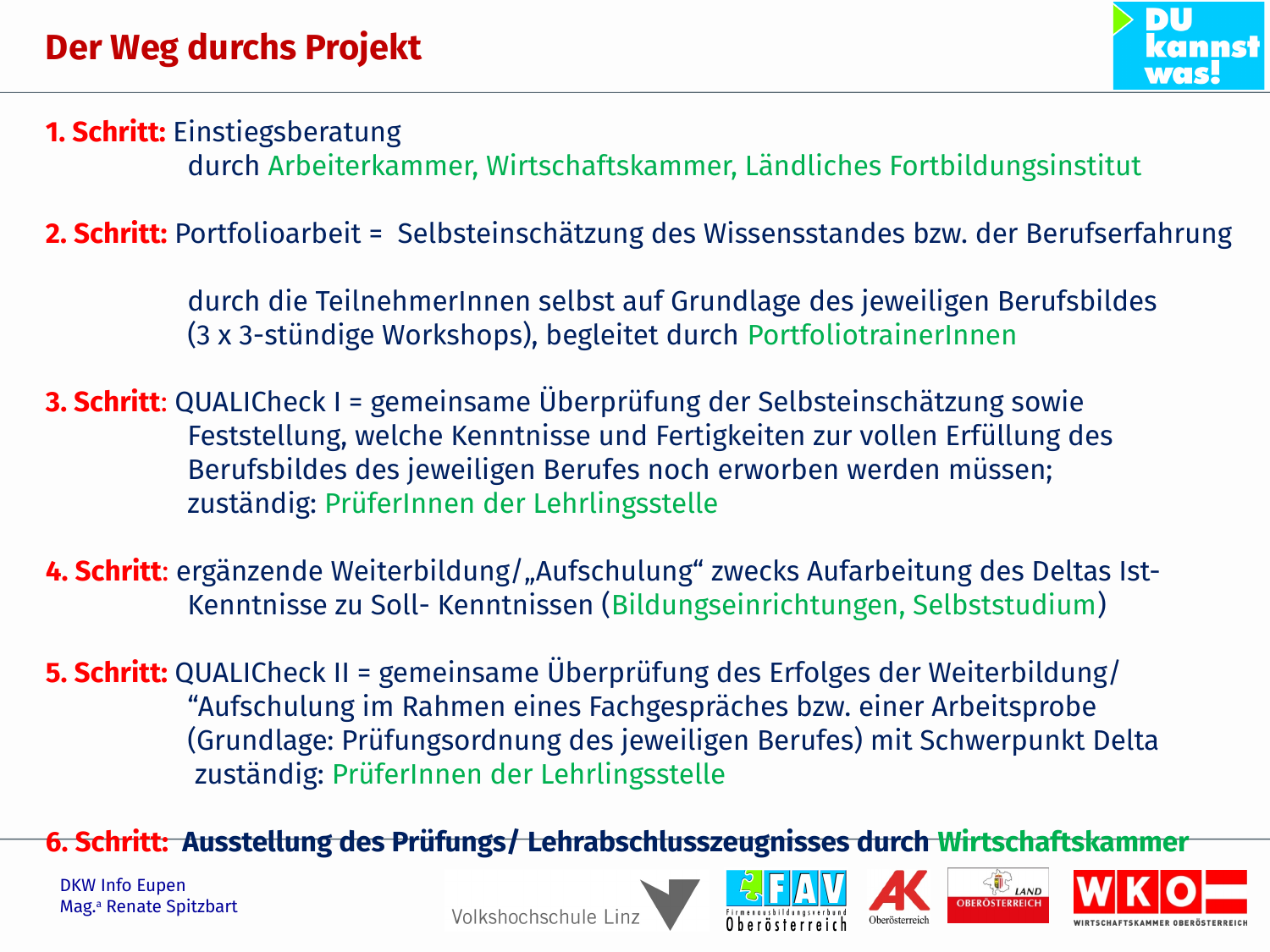

Der Weg durchs Projekt
1. Schritt: Einstiegsberatung
 	  durch Arbeiterkammer, Wirtschaftskammer, Ländliches Fortbildungsinstitut
2. Schritt: Portfolioarbeit =  Selbsteinschätzung des Wissensstandes bzw. der Berufserfahrung
	  durch die TeilnehmerInnen selbst auf Grundlage des jeweiligen Berufsbildes
 	  (3 x 3-stündige Workshops), begleitet durch PortfoliotrainerInnen

3. Schritt: QUALICheck I = gemeinsame Überprüfung der Selbsteinschätzung sowie
 	  Feststellung, welche Kenntnisse und Fertigkeiten zur vollen Erfüllung des
   	  Berufsbildes des jeweiligen Berufes noch erworben werden müssen;
	  zuständig: PrüferInnen der Lehrlingsstelle

4. Schritt: ergänzende Weiterbildung/„Aufschulung“ zwecks Aufarbeitung des Deltas Ist-
 	  Kenntnisse zu Soll- Kenntnissen (Bildungseinrichtungen, Selbststudium)

5. Schritt: QUALICheck II = gemeinsame Überprüfung des Erfolges der Weiterbildung/
 	  “Aufschulung im Rahmen eines Fachgespräches bzw. einer Arbeitsprobe
 	  (Grundlage: Prüfungsordnung des jeweiligen Berufes) mit Schwerpunkt Delta
	   zuständig: PrüferInnen der Lehrlingsstelle

6. Schritt:  Ausstellung des Prüfungs/ Lehrabschlusszeugnisses durch Wirtschaftskammer